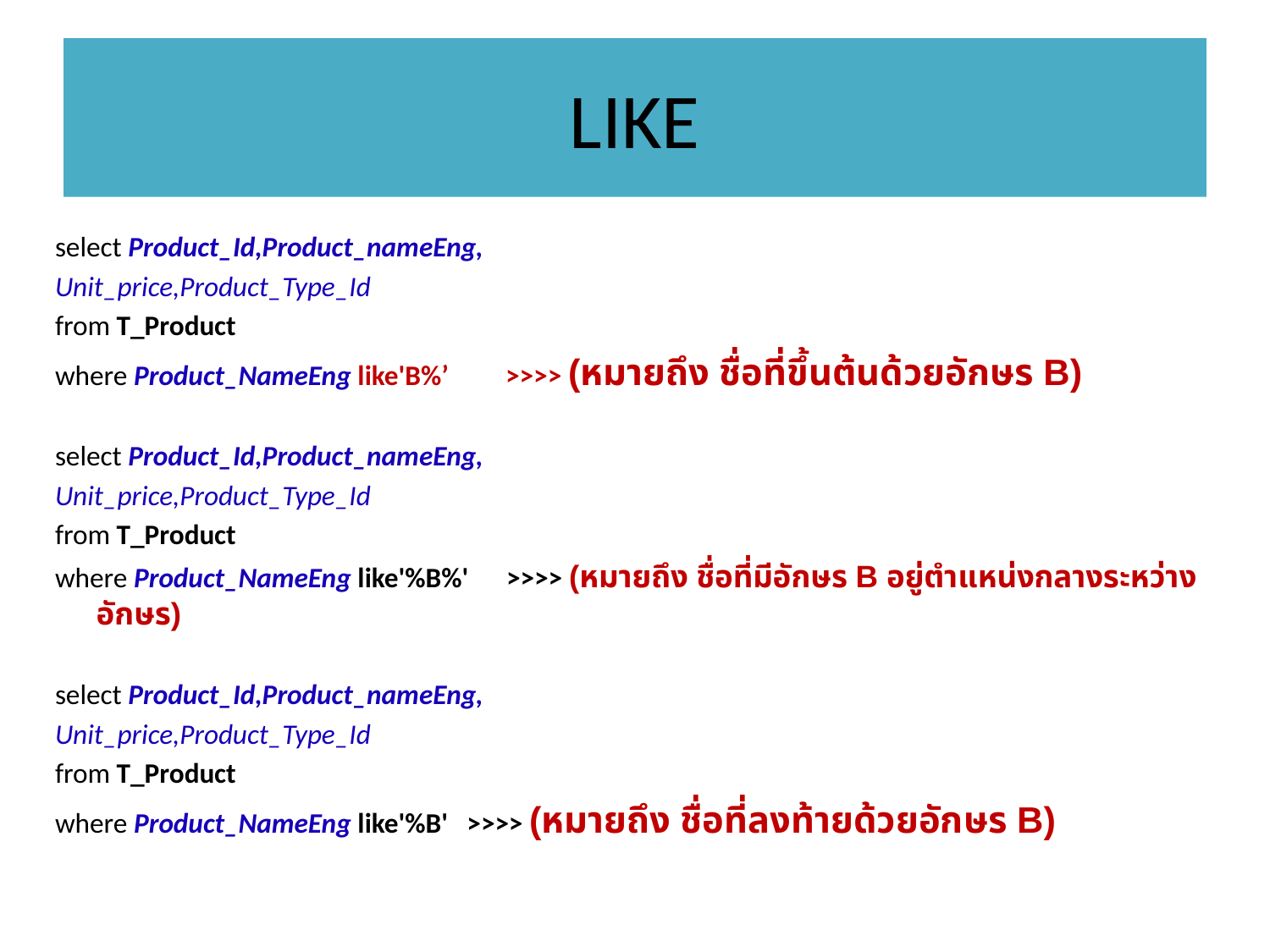

# LIKE
select Product_Id,Product_nameEng,
Unit_price,Product_Type_Id
from T_Product
where Product_NameEng like'B%’         >>>> (หมายถึง ชื่อที่ขึ้นต้นด้วยอักษร B)

select Product_Id,Product_nameEng,
Unit_price,Product_Type_Id
from T_Product
where Product_NameEng like'%B%'      >>>> (หมายถึง ชื่อที่มีอักษร B อยู่ตำแหน่งกลางระหว่าง อักษร)

select Product_Id,Product_nameEng,
Unit_price,Product_Type_Id
from T_Product
where Product_NameEng like'%B'   >>>> (หมายถึง ชื่อที่ลงท้ายด้วยอักษร B)